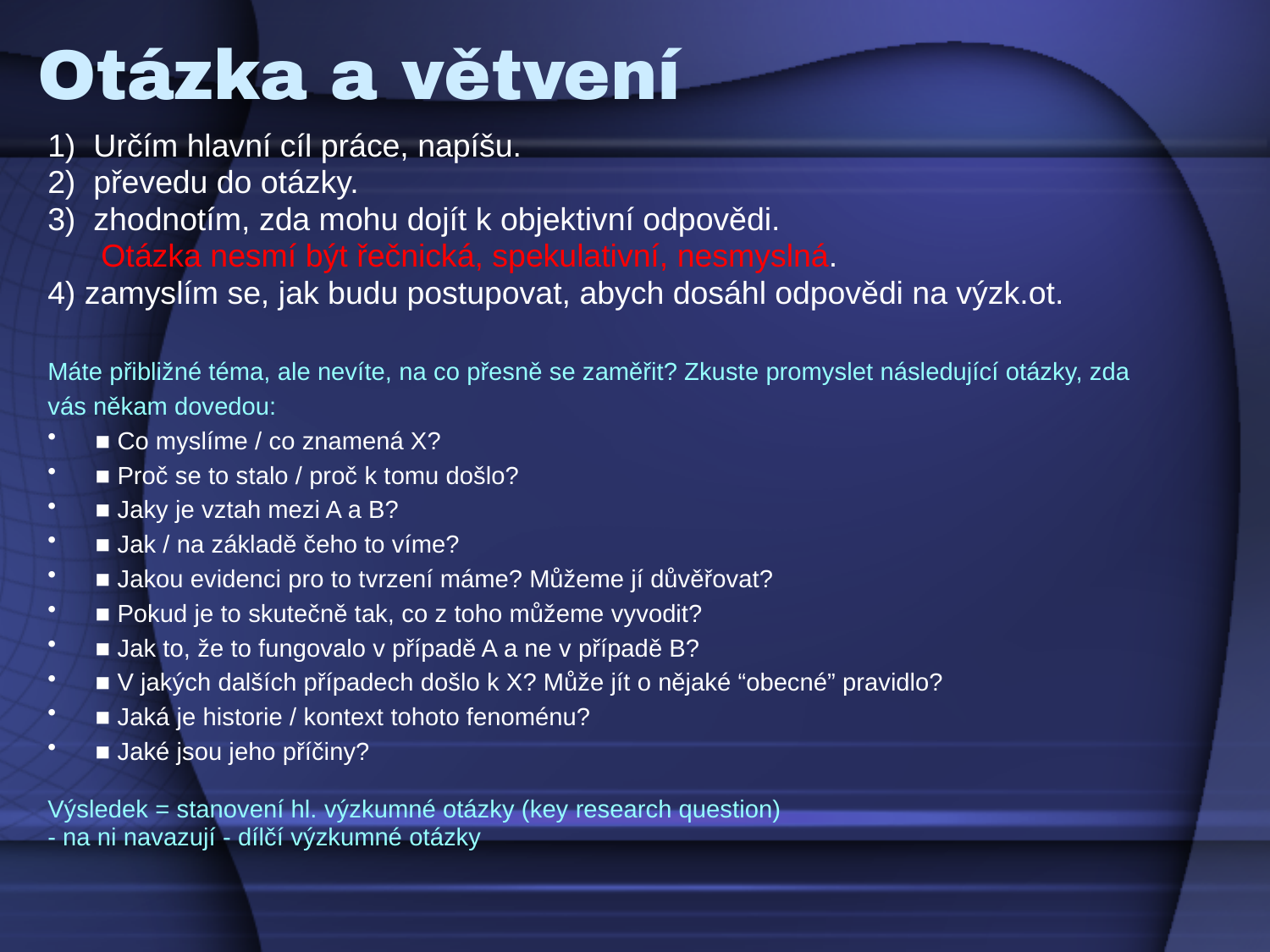

# Otázka a větvení
1)  Určím hlavní cíl práce, napíšu.
2)  převedu do otázky.
3)  zhodnotím, zda mohu dojít k objektivní odpovědi.
      Otázka nesmí být řečnická, spekulativní, nesmyslná.
4) zamyslím se, jak budu postupovat, abych dosáhl odpovědi na výzk.ot.

Máte přibližné téma, ale nevíte, na co přesně se zaměřit? Zkuste promyslet následující otázky, zda
vás někam dovedou:
■ Co myslíme / co znamená X?
■ Proč se to stalo / proč k tomu došlo?
■ Jaky je vztah mezi A a B?
■ Jak / na základě čeho to víme?
■ Jakou evidenci pro to tvrzení máme? Můžeme jí důvěřovat?
■ Pokud je to skutečně tak, co z toho můžeme vyvodit?
■ Jak to, že to fungovalo v případě A a ne v případě B?
■ V jakých dalších případech došlo k X? Může jít o nějaké “obecné” pravidlo?
■ Jaká je historie / kontext tohoto fenoménu?
■ Jaké jsou jeho příčiny?

Výsledek = stanovení hl. výzkumné otázky (key research question)
- na ni navazují - dílčí výzkumné otázky